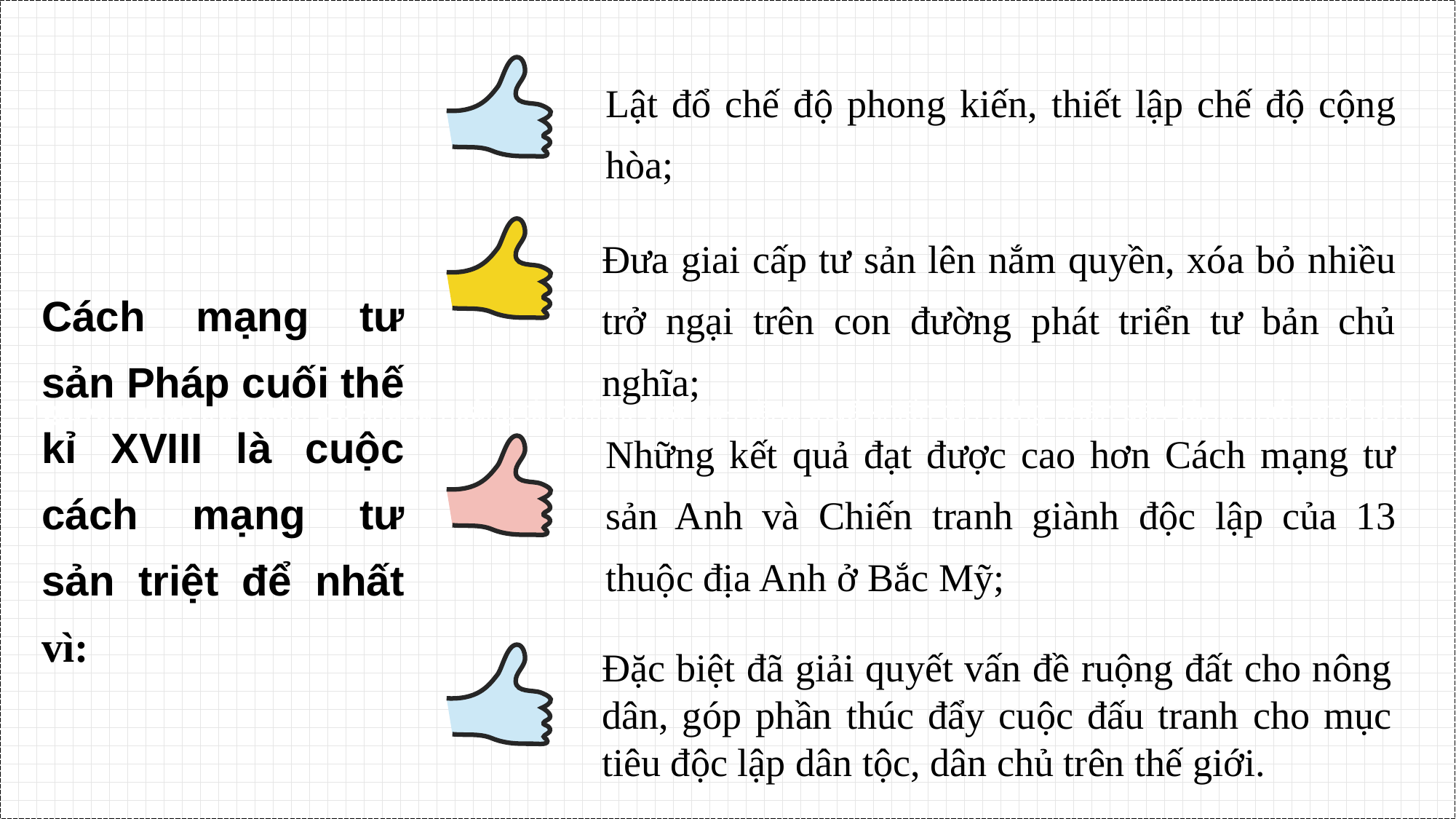

Nguyên nhân trực tiếp: Do khủng hoảng tài chính, vua Lu-I tăng thuế khiến đời sống nhân dân càng khốn khổ hơn.

Lật đổ chế độ phong kiến, thiết lập chế độ cộng hòa;
Đưa giai cấp tư sản lên nắm quyền, xóa bỏ nhiều trở ngại trên con đường phát triển tư bản chủ nghĩa;

Cách mạng tư sản Pháp cuối thế kỉ XVIII là cuộc cách mạng tư sản triệt để nhất vì:
Những kết quả đạt được cao hơn Cách mạng tư sản Anh và Chiến tranh giành độc lập của 13 thuộc địa Anh ở Bắc Mỹ;

Đặc biệt đã giải quyết vấn đề ruộng đất cho nông dân, góp phần thúc đẩy cuộc đấu tranh cho mục tiêu độc lập dân tộc, dân chủ trên thế giới.